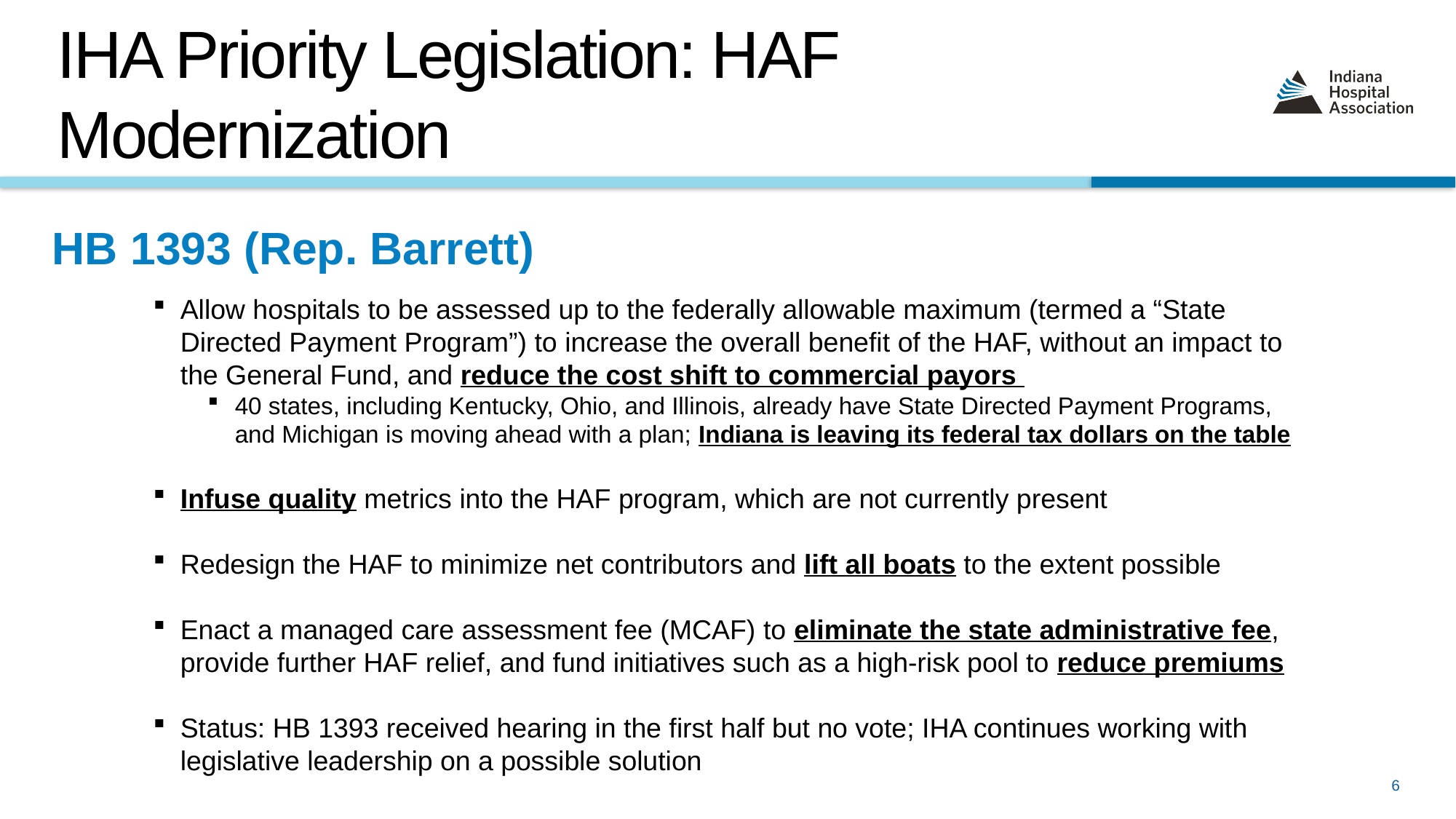

# IHA Priority Legislation: HAF Modernization
HB 1393 (Rep. Barrett)
Allow hospitals to be assessed up to the federally allowable maximum (termed a “State Directed Payment Program”) to increase the overall benefit of the HAF, without an impact to the General Fund, and reduce the cost shift to commercial payors
40 states, including Kentucky, Ohio, and Illinois, already have State Directed Payment Programs, and Michigan is moving ahead with a plan; Indiana is leaving its federal tax dollars on the table

Infuse quality metrics into the HAF program, which are not currently present

Redesign the HAF to minimize net contributors and lift all boats to the extent possible

Enact a managed care assessment fee (MCAF) to eliminate the state administrative fee, provide further HAF relief, and fund initiatives such as a high-risk pool to reduce premiums

Status: HB 1393 received hearing in the first half but no vote; IHA continues working with legislative leadership on a possible solution

6